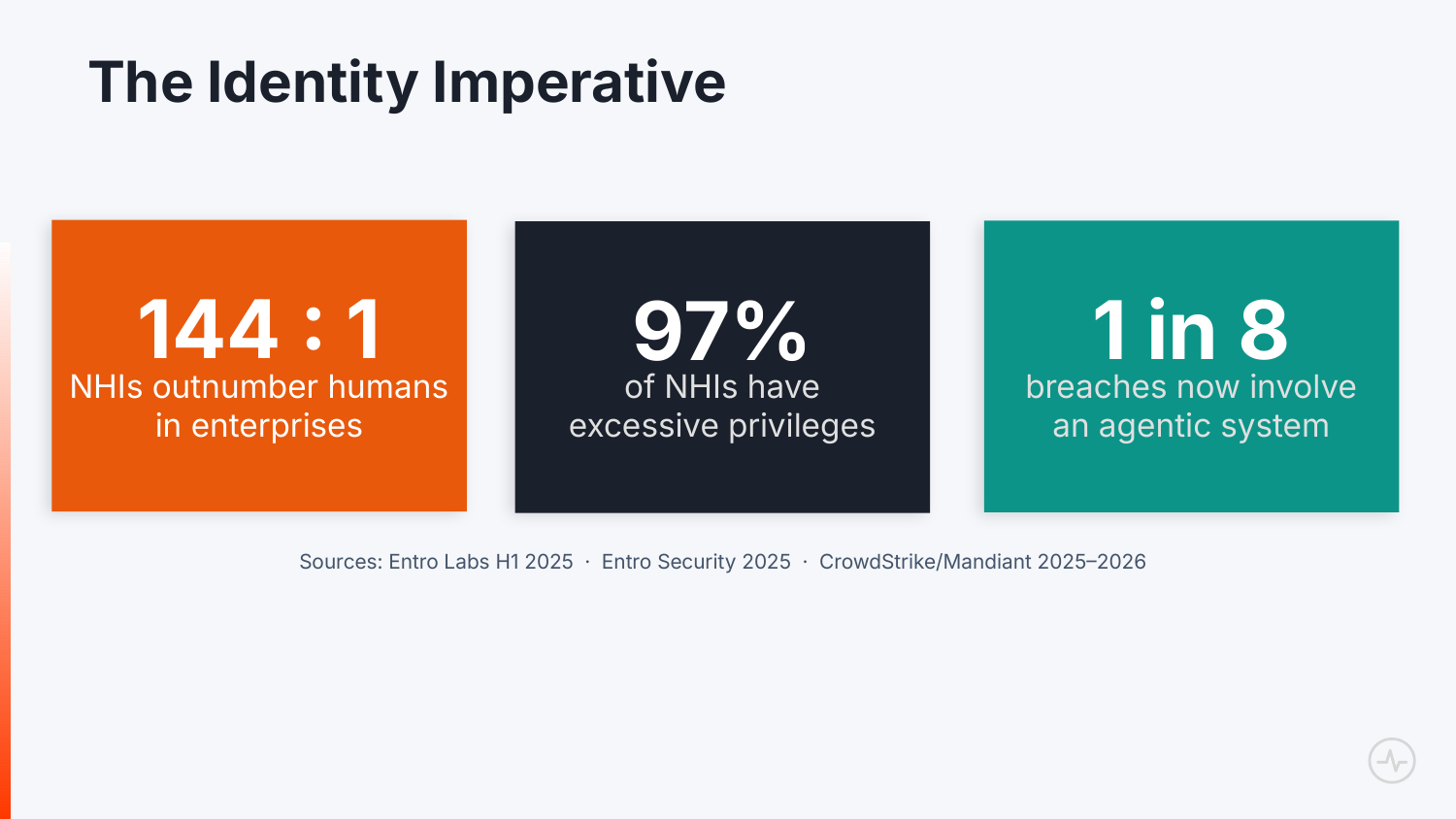

The Identity Imperative

144 : 1
1 in 8
97%
NHIs outnumber humans
in enterprises
of NHIs have
excessive privileges
breaches now involve
an agentic system
Sources: Entro Labs H1 2025  ·  Entro Security 2025  ·  CrowdStrike/Mandiant 2025–2026